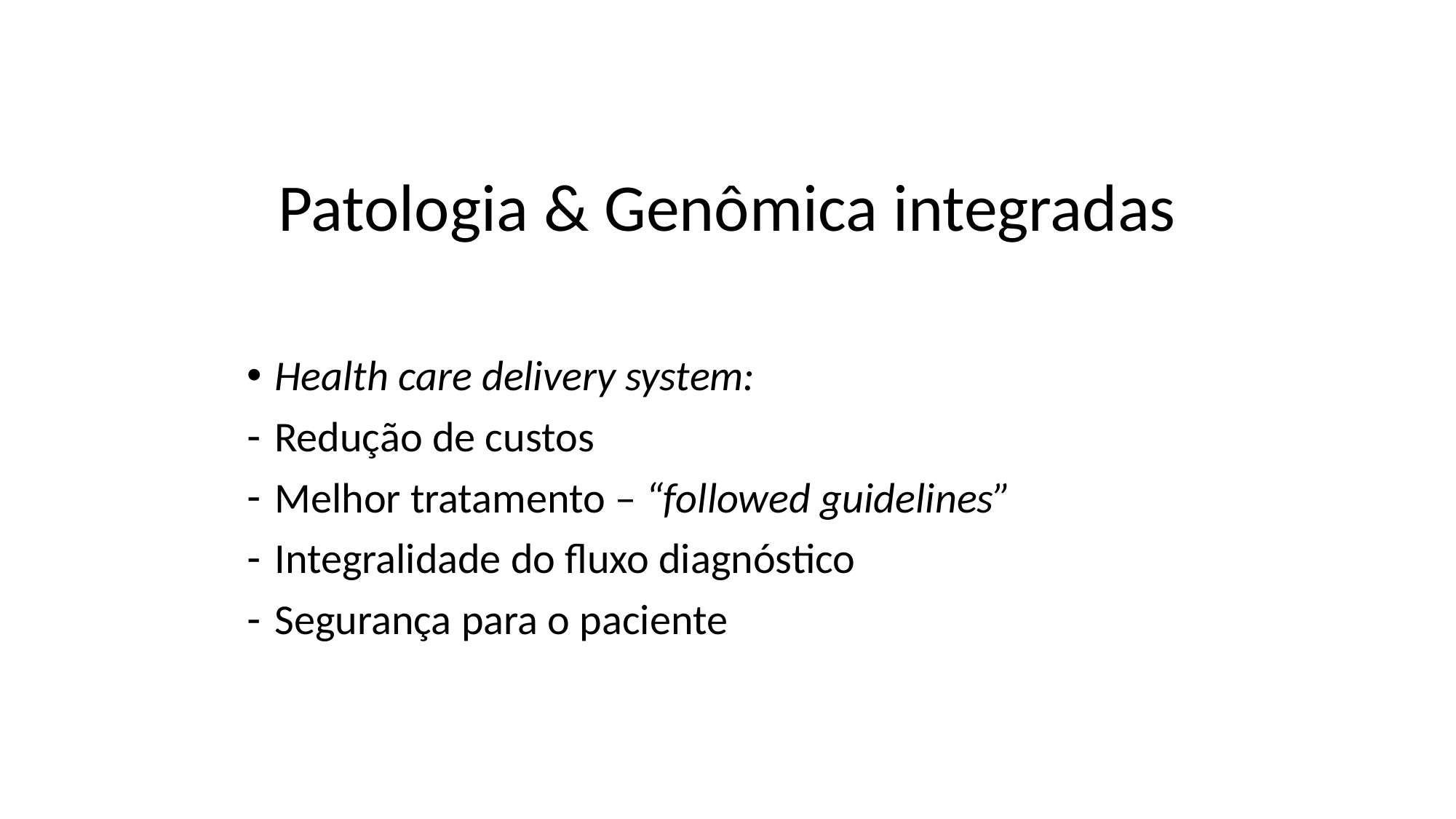

Patologia & Genômica integradas
Health care delivery system:
Redução de custos
Melhor tratamento – “followed guidelines”
Integralidade do fluxo diagnóstico
Segurança para o paciente